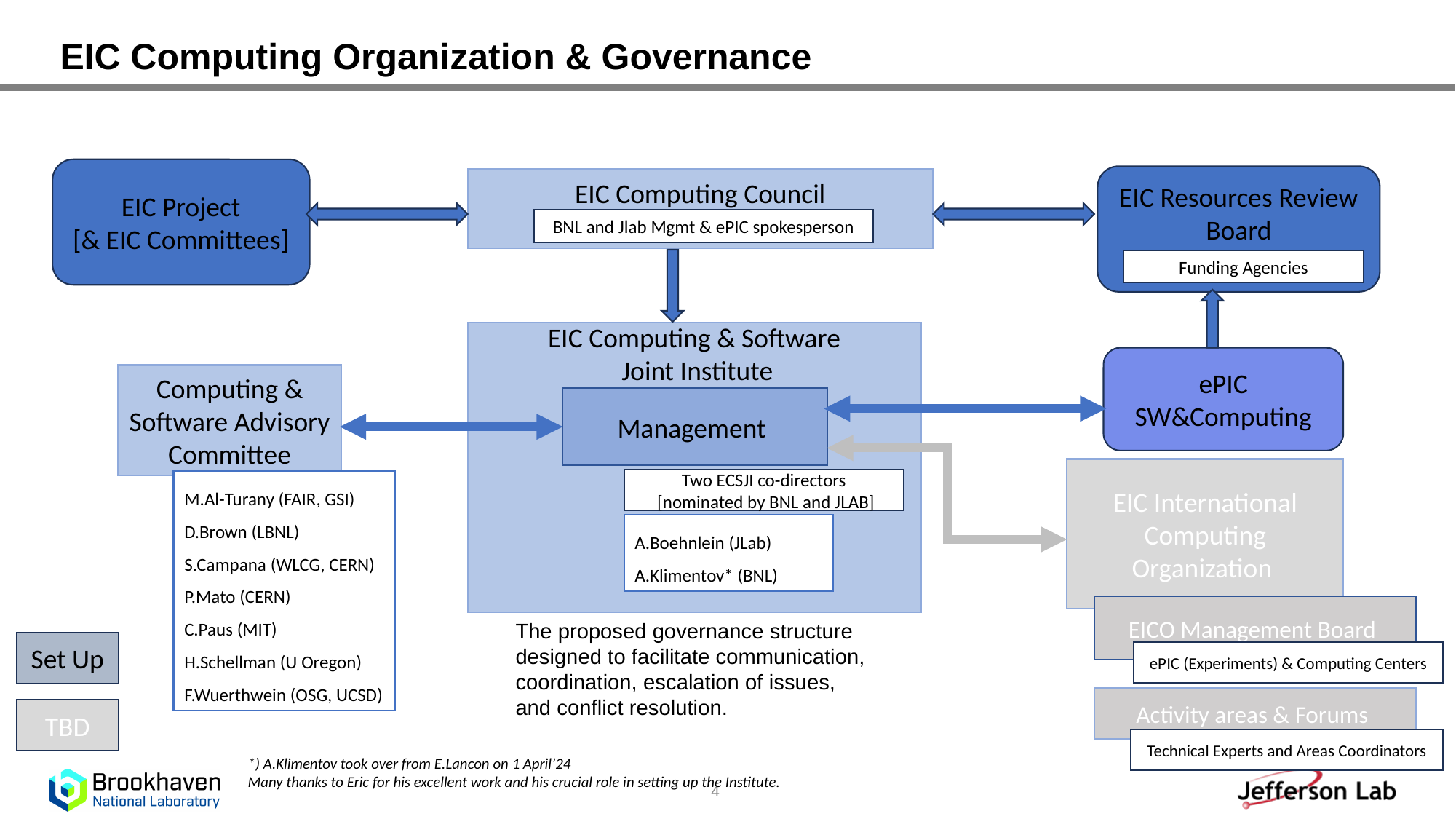

# EIC Computing Organization & Governance
EIC Project
[& EIC Committees]
EIC Resources Review Board

EIC Computing Council

BNL and Jlab Mgmt & ePIC spokesperson

Funding Agencies

EIC Computing & Software
 Joint Institute

ePIC SW&Computing
Computing & Software Advisory Committee
Management
EIC International Computing Organization
Two ECSJI co-directors
 [nominated by BNL and JLAB]
M.Al-Turany (FAIR, GSI)
D.Brown (LBNL)
S.Campana (WLCG, CERN)
P.Mato (CERN)
C.Paus (MIT)
H.Schellman (U Oregon)
F.Wuerthwein (OSG, UCSD)
A.Boehnlein (JLab)
A.Klimentov* (BNL)
EICO Management Board
The proposed governance structure designed to facilitate communication, coordination, escalation of issues, and conflict resolution.
Set Up
ePIC (Experiments) & Computing Centers
Activity areas & Forums
TBD
Technical Experts and Areas Coordinators
*) A.Klimentov took over from E.Lancon on 1 April’24
Many thanks to Eric for his excellent work and his crucial role in setting up the Institute.
4